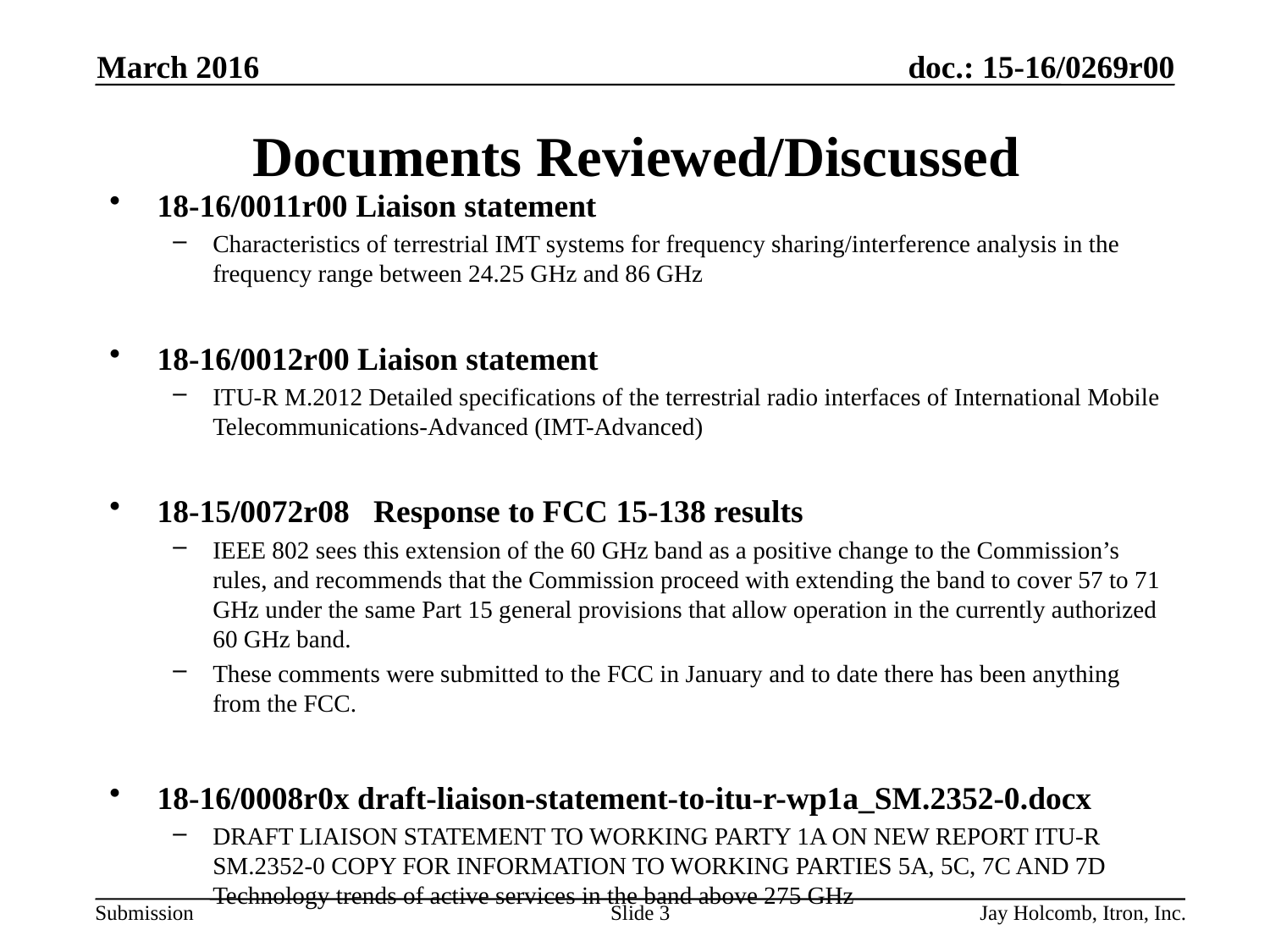

March 2016
# Documents Reviewed/Discussed

18-16/0011r00 Liaison statement
Characteristics of terrestrial IMT systems for frequency sharing/interference analysis in the frequency range between 24.25 GHz and 86 GHz

18-16/0012r00 Liaison statement
ITU-R M.2012 Detailed specifications of the terrestrial radio interfaces of International Mobile Telecommunications-Advanced (IMT-Advanced)

18-15/0072r08   Response to FCC 15-138 results
IEEE 802 sees this extension of the 60 GHz band as a positive change to the Commission’s rules, and recommends that the Commission proceed with extending the band to cover 57 to 71 GHz under the same Part 15 general provisions that allow operation in the currently authorized 60 GHz band.
These comments were submitted to the FCC in January and to date there has been anything from the FCC.

18-16/0008r0x draft-liaison-statement-to-itu-r-wp1a_SM.2352-0.docx
DRAFT LIAISON STATEMENT TO WORKING PARTY 1A ON NEW REPORT ITU-R SM.2352-0 COPY FOR INFORMATION TO WORKING PARTIES 5A, 5C, 7C AND 7D Technology trends of active services in the band above 275 GHz

Slide 3
Jay Holcomb, Itron, Inc.